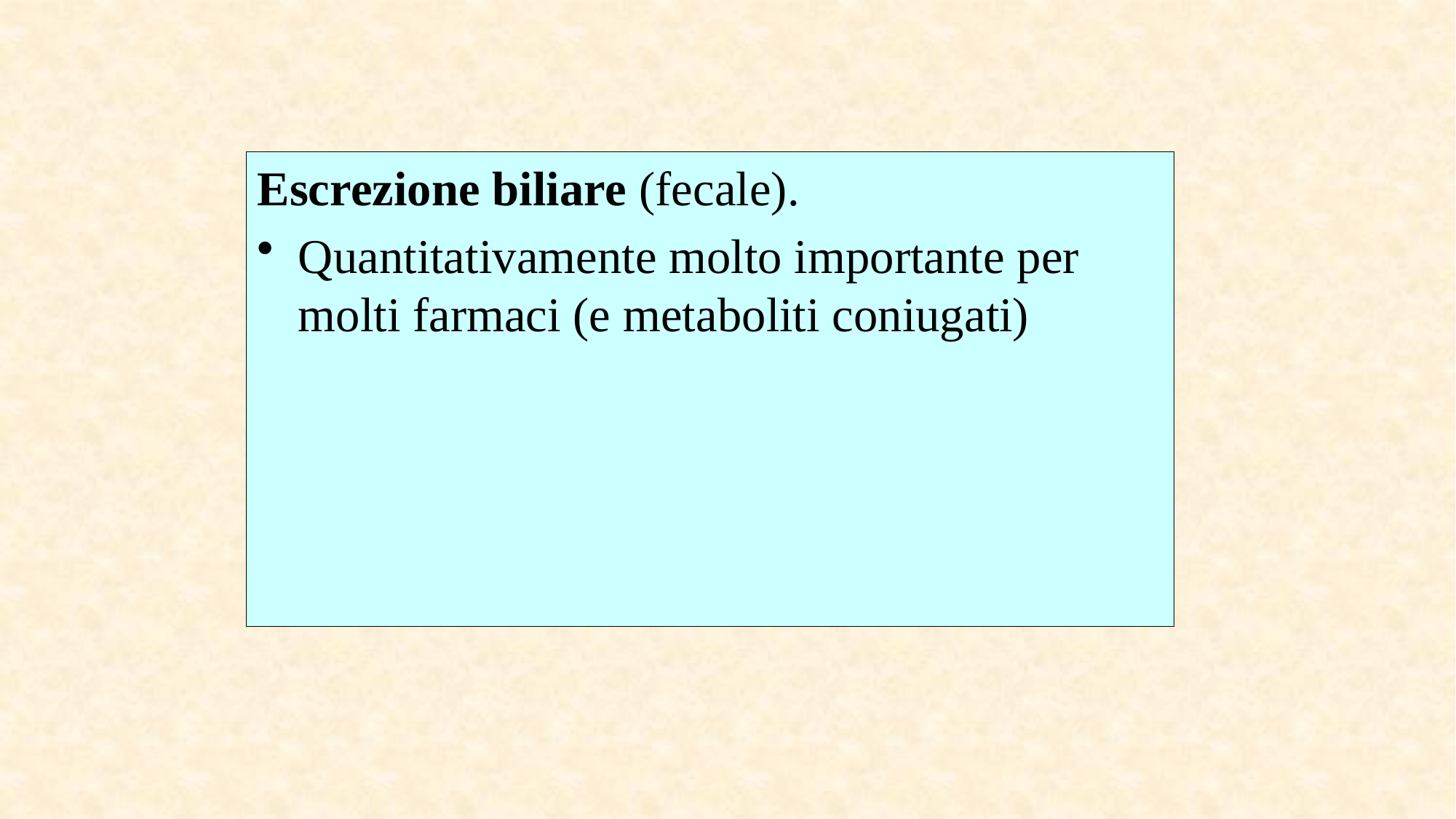

Escrezione biliare (fecale).
Quantitativamente molto importante per molti farmaci (e metaboliti coniugati)